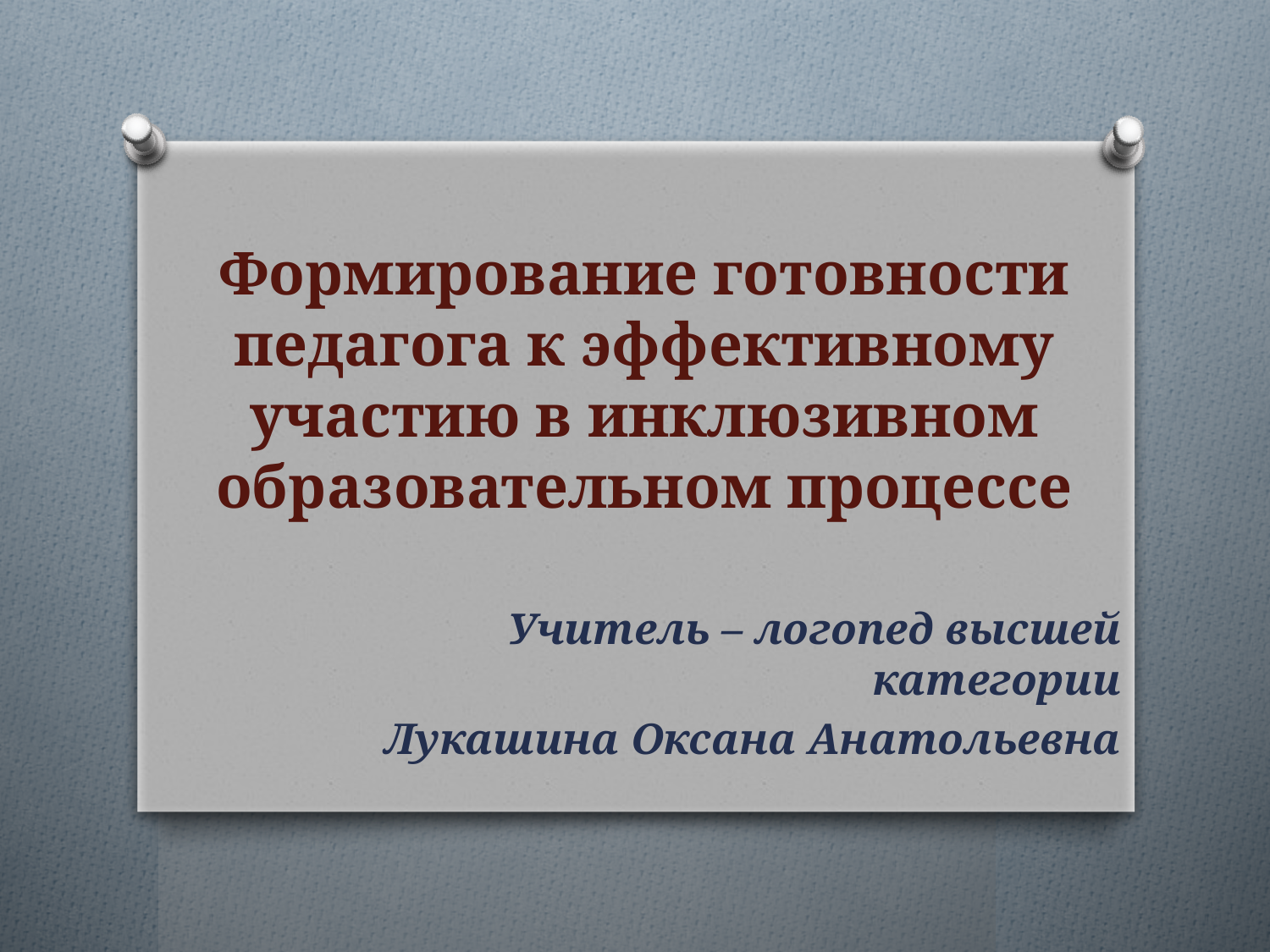

# Формирование готовности педагога к эффективному участию в инклюзивном образовательном процессе
Учитель – логопед высшей категории
Лукашина Оксана Анатольевна